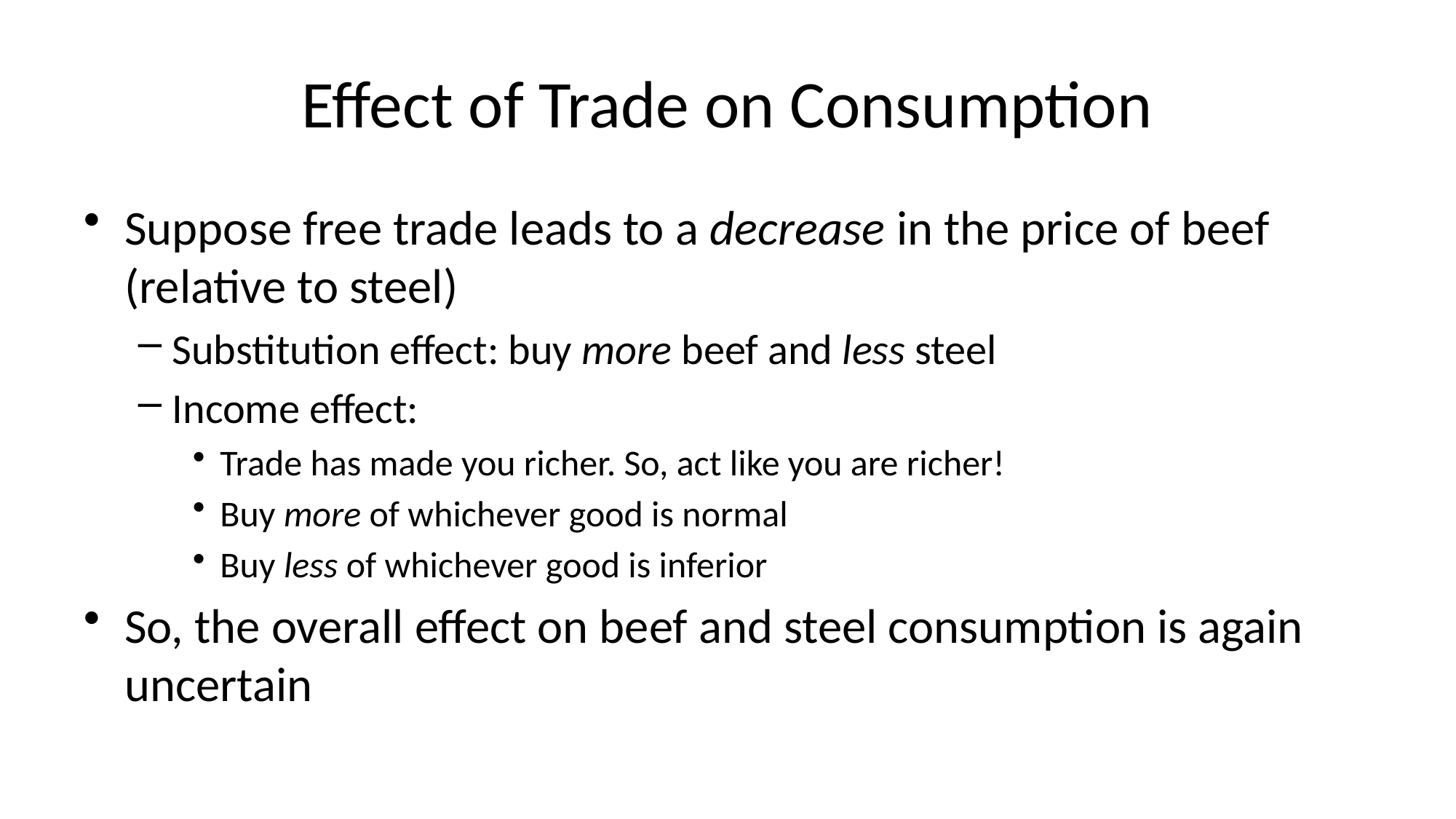

# Effect of Trade on Consumption
Suppose free trade leads to a decrease in the price of beef (relative to steel)
Substitution effect: buy more beef and less steel
Income effect:
Trade has made you richer. So, act like you are richer!
Buy more of whichever good is normal
Buy less of whichever good is inferior
So, the overall effect on beef and steel consumption is again uncertain